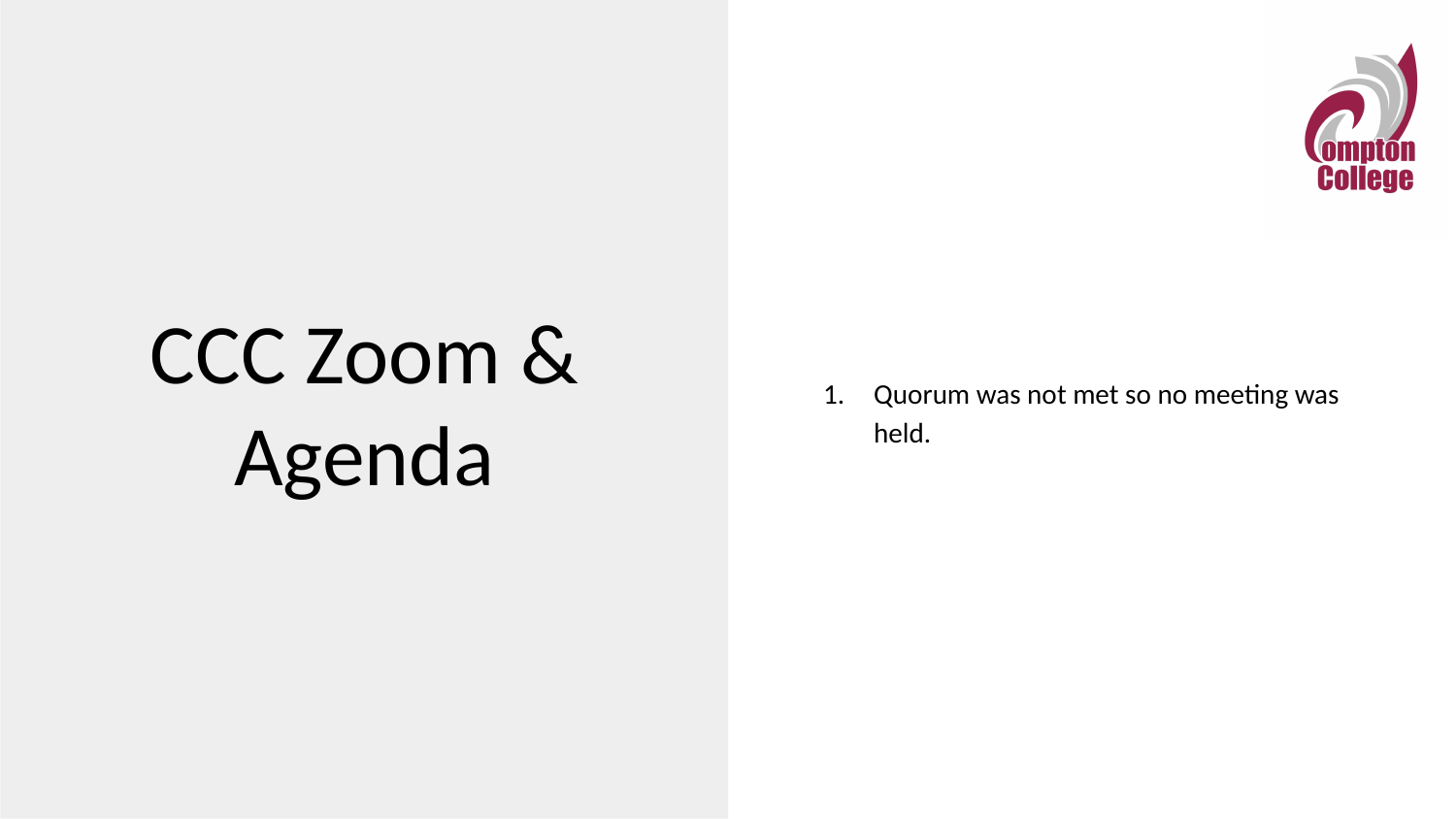

Quorum was not met so no meeting was held.
# CCC Zoom & Agenda